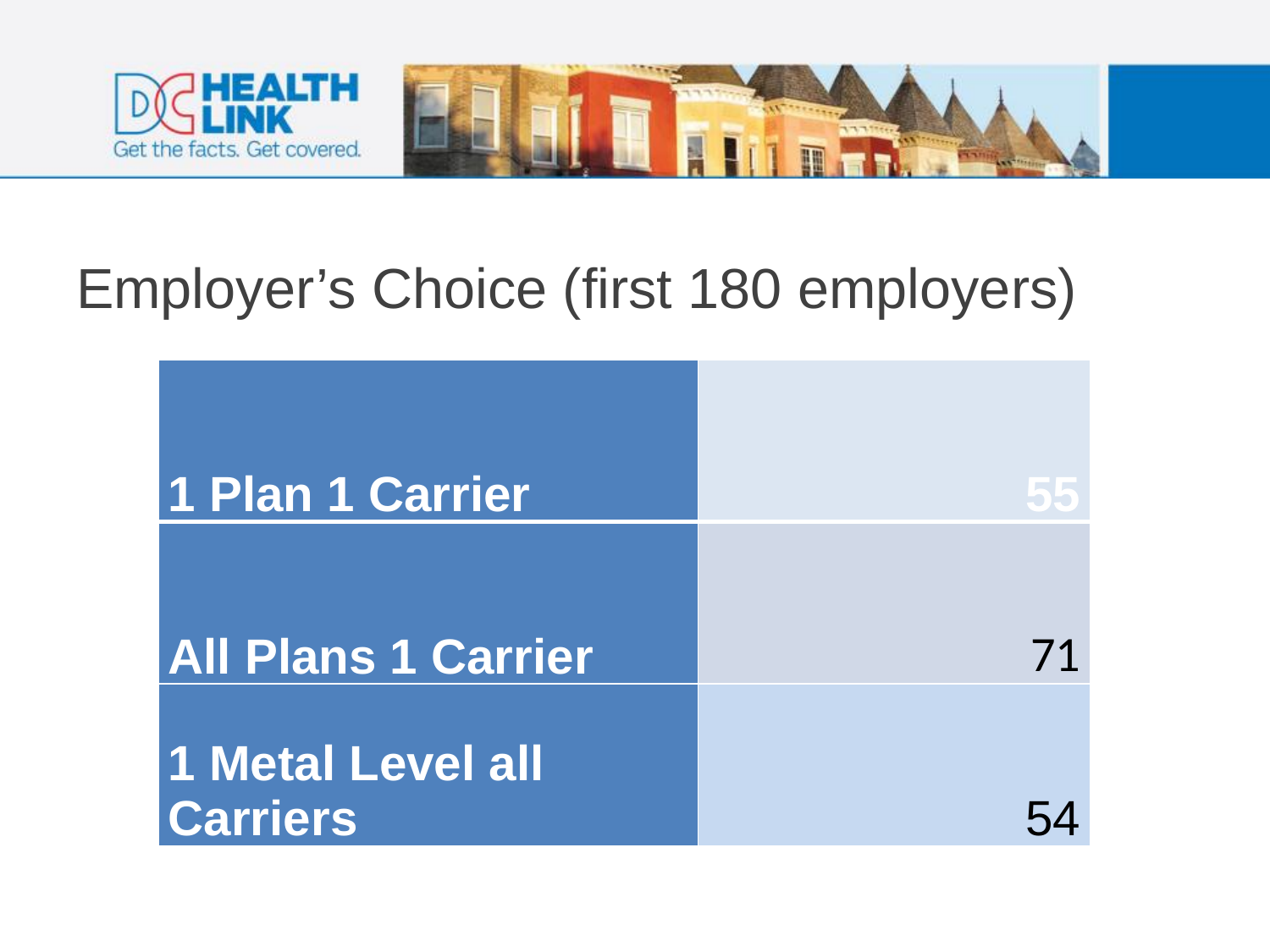

# Employer’s Choice (first 180 employers)
| 1 Plan 1 Carrier | 55 |
| --- | --- |
| All Plans 1 Carrier | 71 |
| 1 Metal Level all Carriers | 54 |